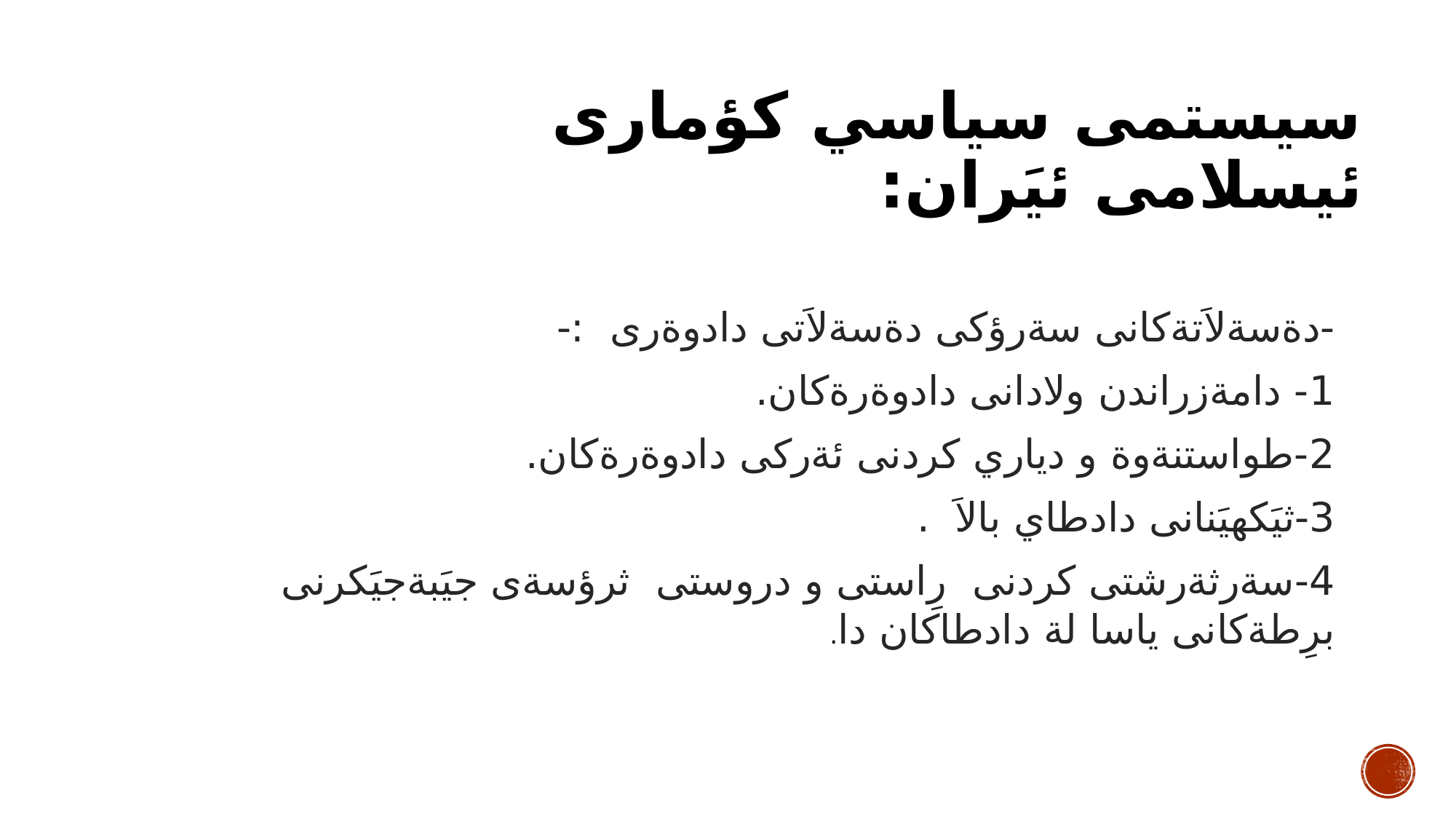

# سيستمى سياسي كؤمارى ئيسلامى ئيَران:

-دةسةلاَتةكانى سةرؤكى دةسةلاَتى دادوةرى  :-
1- دامةزراندن ولادانى دادوةرةكان.
2-طواستنةوة و دياري كردنى ئةركى دادوةرةكان.
3-ثيَكهيَنانى دادطاي بالاَ  .
4-سةرثةرشتى كردنى  رِاستى و دروستى  ثرؤسةى جيَبةجيَكرنى برِطةكانى ياسا لة دادطاكان دا.